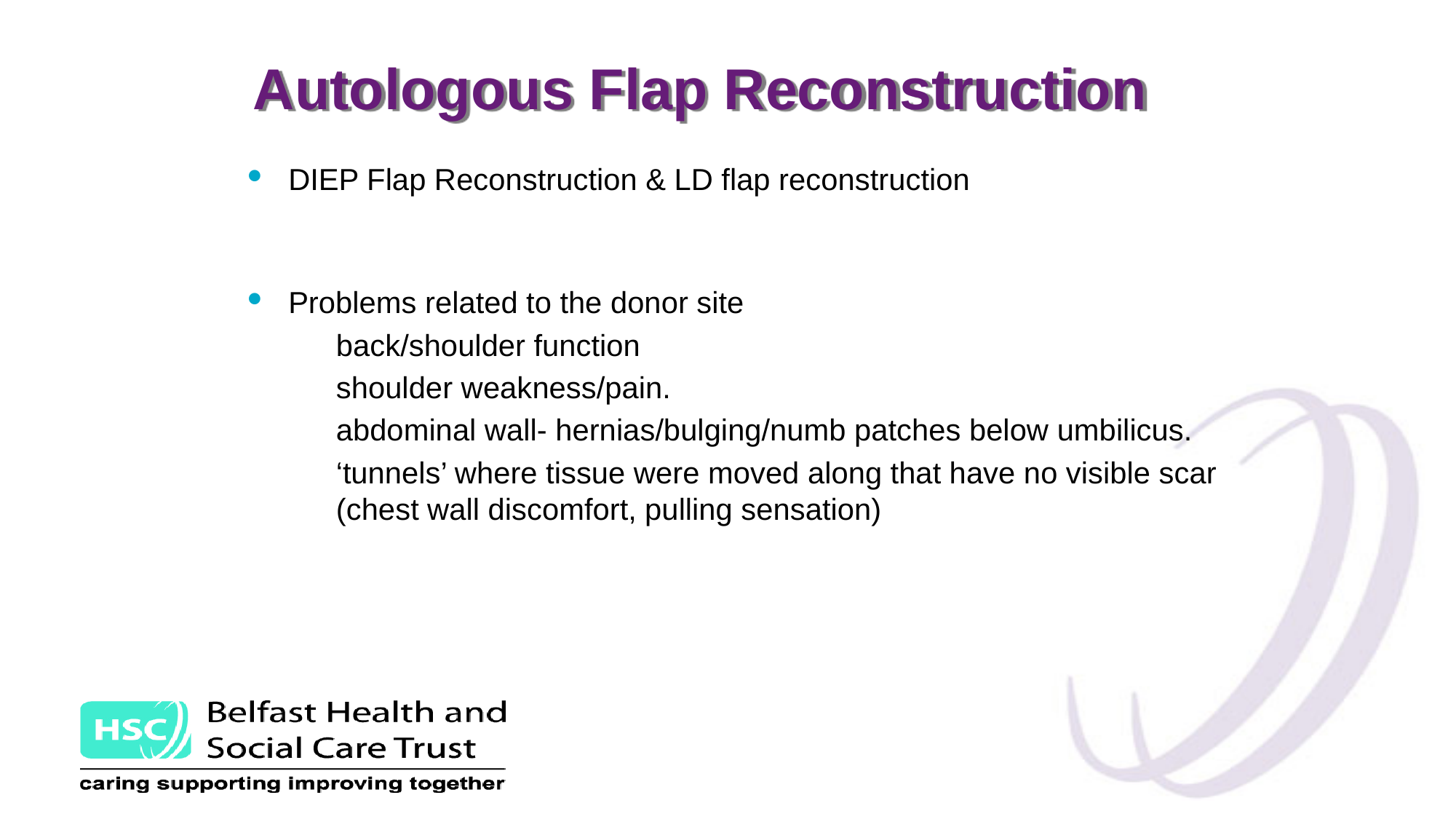

# Autologous Flap Reconstruction
DIEP Flap Reconstruction & LD flap reconstruction

Problems related to the donor site
back/shoulder function
shoulder weakness/pain.
abdominal wall- hernias/bulging/numb patches below umbilicus.
‘tunnels’ where tissue were moved along that have no visible scar (chest wall discomfort, pulling sensation)